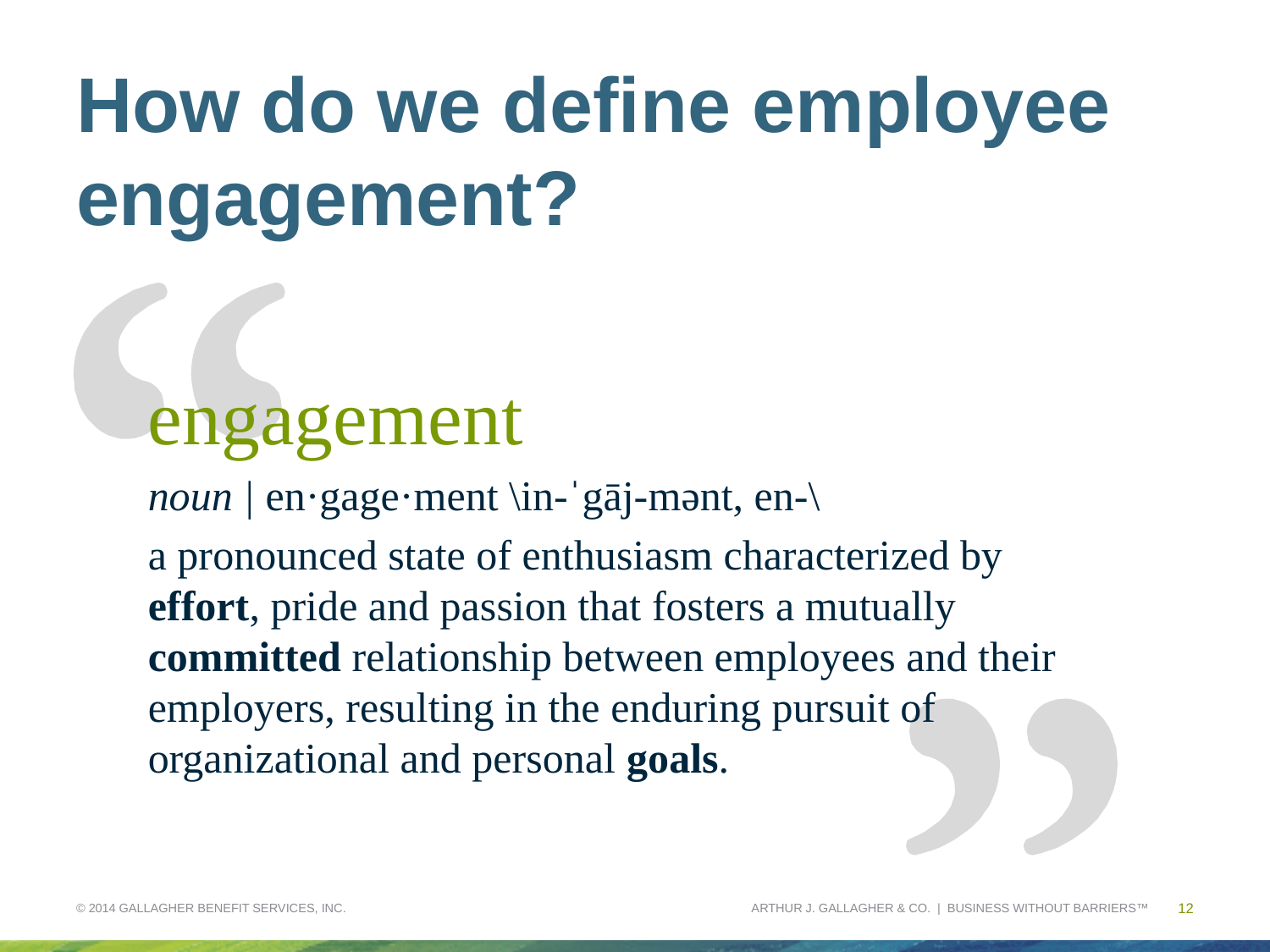

# How do we define employee engagement?

engagement
noun | en·gage·ment \in-ˈgāj-mənt, en-\
a pronounced state of enthusiasm characterized by effort, pride and passion that fosters a mutually committed relationship between employees and their employers, resulting in the enduring pursuit of organizational and personal goals.

© 2014 GALLAGHER BENEFIT SERVICES, INC.
12